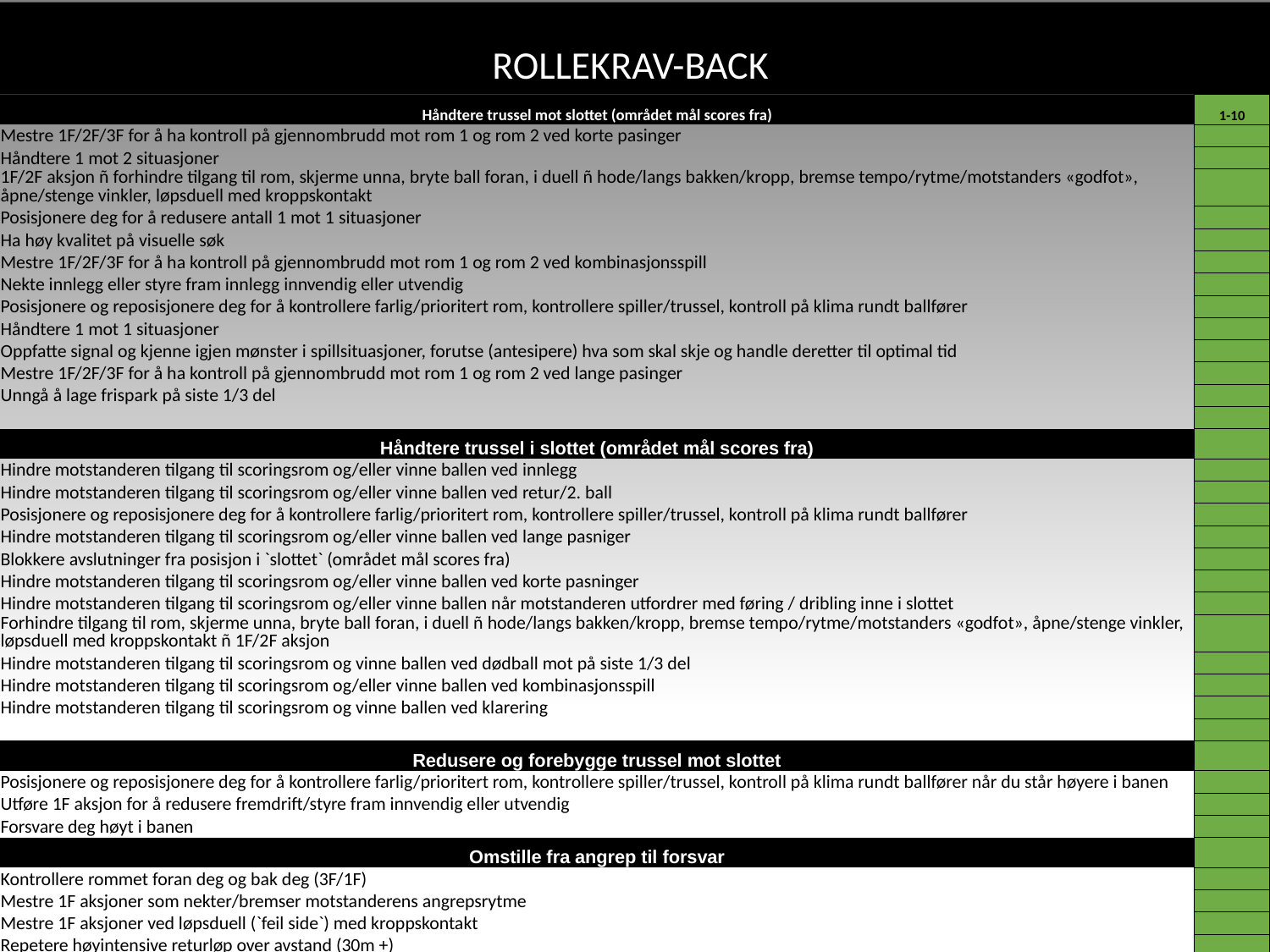

Rollekrav-back
| Håndtere trussel mot slottet (området mål scores fra) | 1-10 |
| --- | --- |
| Mestre 1F/2F/3F for å ha kontroll på gjennombrudd mot rom 1 og rom 2 ved korte pasinger |  |
| Håndtere 1 mot 2 situasjoner |  |
| 1F/2F aksjon ñ forhindre tilgang til rom, skjerme unna, bryte ball foran, i duell ñ hode/langs bakken/kropp, bremse tempo/rytme/motstanders «godfot», åpne/stenge vinkler, løpsduell med kroppskontakt |  |
| Posisjonere deg for å redusere antall 1 mot 1 situasjoner |  |
| Ha høy kvalitet på visuelle søk |  |
| Mestre 1F/2F/3F for å ha kontroll på gjennombrudd mot rom 1 og rom 2 ved kombinasjonsspill |  |
| Nekte innlegg eller styre fram innlegg innvendig eller utvendig |  |
| Posisjonere og reposisjonere deg for å kontrollere farlig/prioritert rom, kontrollere spiller/trussel, kontroll på klima rundt ballfører |  |
| Håndtere 1 mot 1 situasjoner |  |
| Oppfatte signal og kjenne igjen mønster i spillsituasjoner, forutse (antesipere) hva som skal skje og handle deretter til optimal tid |  |
| Mestre 1F/2F/3F for å ha kontroll på gjennombrudd mot rom 1 og rom 2 ved lange pasinger |  |
| Unngå å lage frispark på siste 1/3 del |  |
|  |  |
| Håndtere trussel i slottet (området mål scores fra) |  |
| Hindre motstanderen tilgang til scoringsrom og/eller vinne ballen ved innlegg |  |
| Hindre motstanderen tilgang til scoringsrom og/eller vinne ballen ved retur/2. ball |  |
| Posisjonere og reposisjonere deg for å kontrollere farlig/prioritert rom, kontrollere spiller/trussel, kontroll på klima rundt ballfører |  |
| Hindre motstanderen tilgang til scoringsrom og/eller vinne ballen ved lange pasniger |  |
| Blokkere avslutninger fra posisjon i `slottet` (området mål scores fra) |  |
| Hindre motstanderen tilgang til scoringsrom og/eller vinne ballen ved korte pasninger |  |
| Hindre motstanderen tilgang til scoringsrom og/eller vinne ballen når motstanderen utfordrer med føring / dribling inne i slottet |  |
| Forhindre tilgang til rom, skjerme unna, bryte ball foran, i duell ñ hode/langs bakken/kropp, bremse tempo/rytme/motstanders «godfot», åpne/stenge vinkler, løpsduell med kroppskontakt ñ 1F/2F aksjon |  |
| Hindre motstanderen tilgang til scoringsrom og vinne ballen ved dødball mot på siste 1/3 del |  |
| Hindre motstanderen tilgang til scoringsrom og/eller vinne ballen ved kombinasjonsspill |  |
| Hindre motstanderen tilgang til scoringsrom og vinne ballen ved klarering |  |
|  |  |
| Redusere og forebygge trussel mot slottet |  |
| Posisjonere og reposisjonere deg for å kontrollere farlig/prioritert rom, kontrollere spiller/trussel, kontroll på klima rundt ballfører når du står høyere i banen |  |
| Utføre 1F aksjon for å redusere fremdrift/styre fram innvendig eller utvendig |  |
| Forsvare deg høyt i banen |  |
| Omstille fra angrep til forsvar |  |
| Kontrollere rommet foran deg og bak deg (3F/1F) |  |
| Mestre 1F aksjoner som nekter/bremser motstanderens angrepsrytme |  |
| Mestre 1F aksjoner ved løpsduell (`feil side`) med kroppskontakt |  |
| Repetere høyintensive returløp over avstand (30m +) |  |
|  |  |